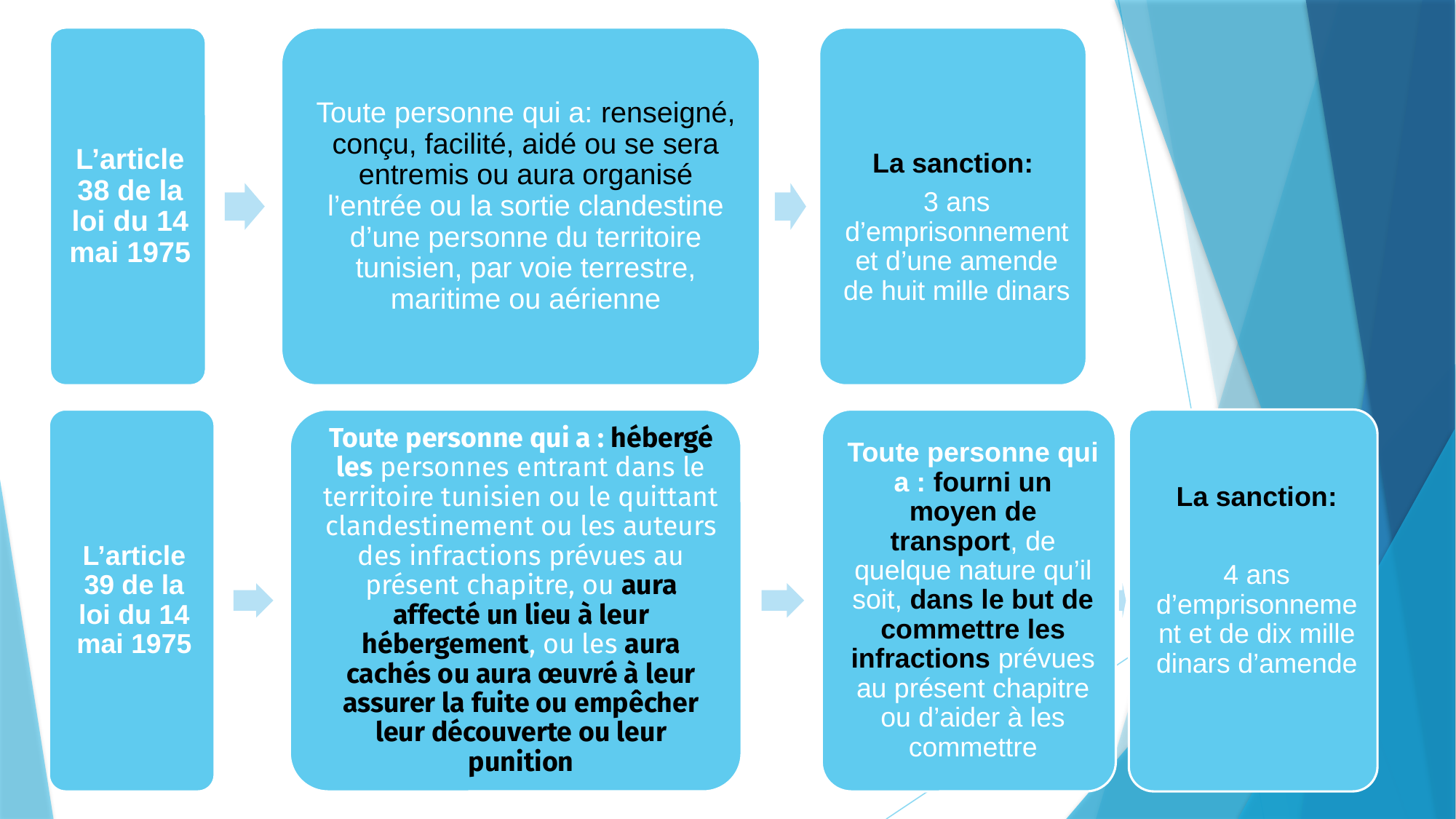

L’article 38 de la loi du 14 mai 1975

Toute personne qui a: renseigné, conçu, facilité, aidé ou se sera entremis ou aura organisé l’entrée ou la sortie clandestine d’une personne du territoire tunisien, par voie terrestre, maritime ou aérienne

La sanction:
3 ans d’emprisonnement et d’une amende de huit mille dinars
L’article 39 de la loi du 14 mai 1975

Toute personne qui a : hébergé les personnes entrant dans le territoire tunisien ou le quittant clandestinement ou les auteurs des infractions prévues au présent chapitre, ou aura affecté un lieu à leur hébergement, ou les aura cachés ou aura œuvré à leur assurer la fuite ou empêcher leur découverte ou leur punition

Toute personne qui a : fourni un moyen de transport, de quelque nature qu’il soit, dans le but de commettre les infractions prévues au présent chapitre ou d’aider à les commettre

La sanction:

4 ans d’emprisonnement et de dix mille dinars d’amende